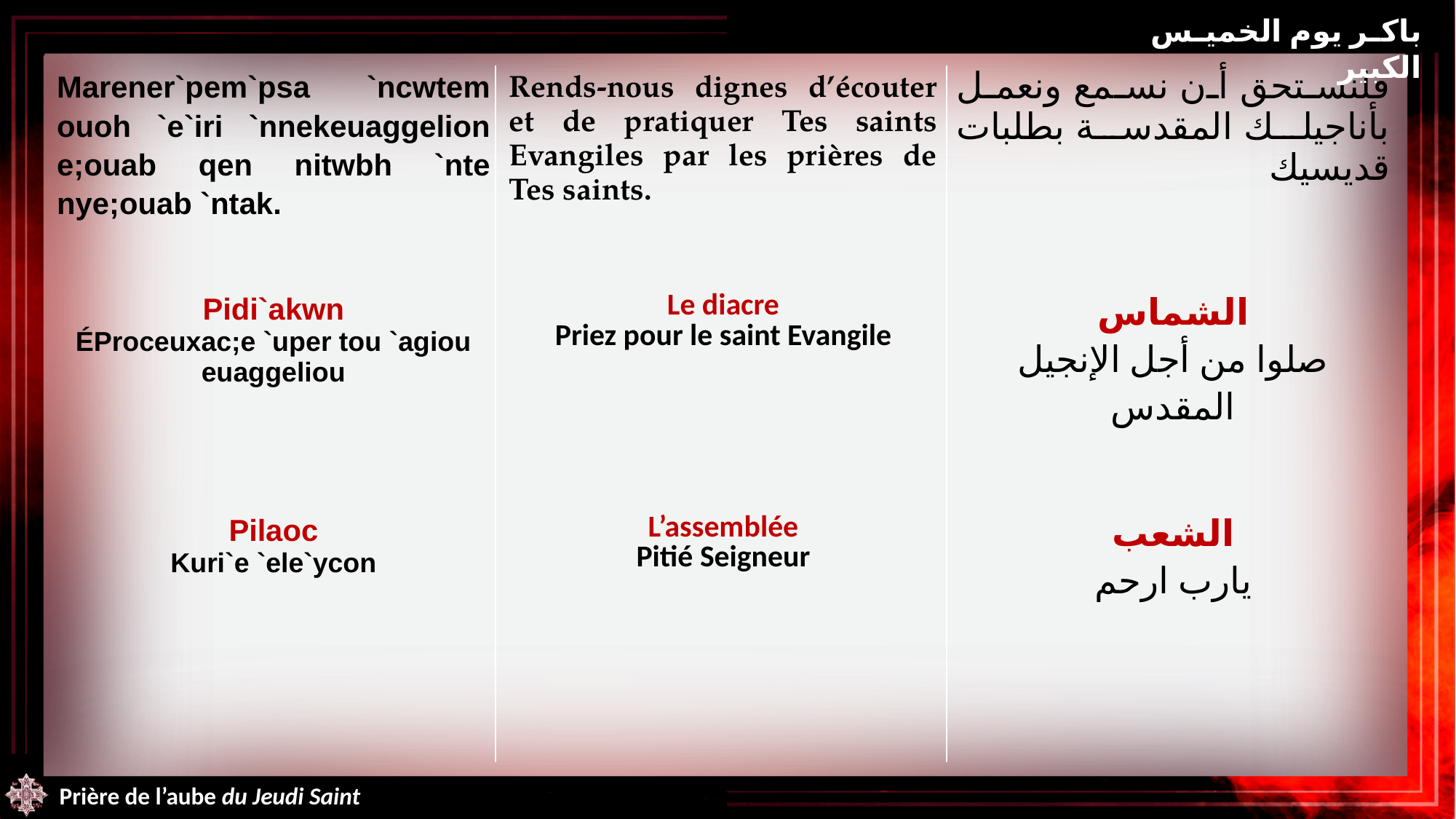

باكر يوم الخميس الكبير
| Marener`pem`psa `ncwtem ouoh `e`iri `nnekeuaggelion e;ouab qen nitwbh `nte nye;ouab `ntak. | Rends-nous dignes d’écouter et de pratiquer Tes saints Evangiles par les prières de Tes saints. | فلنستحق أن نسمع ونعمل بأناجيلك المقدسة بطلبات قديسيك |
| --- | --- | --- |
| Pidi`akwn ÉProceuxac;e `uper tou `agiou euaggeliou | Le diacre Priez pour le saint Evangile | الشماس صلوا من أجل الإنجيل المقدس |
| Pilaoc Kuri`e `ele`ycon | L’assemblée Pitié Seigneur | الشعب يارب ارحم |
Prière de l’aube du Jeudi Saint